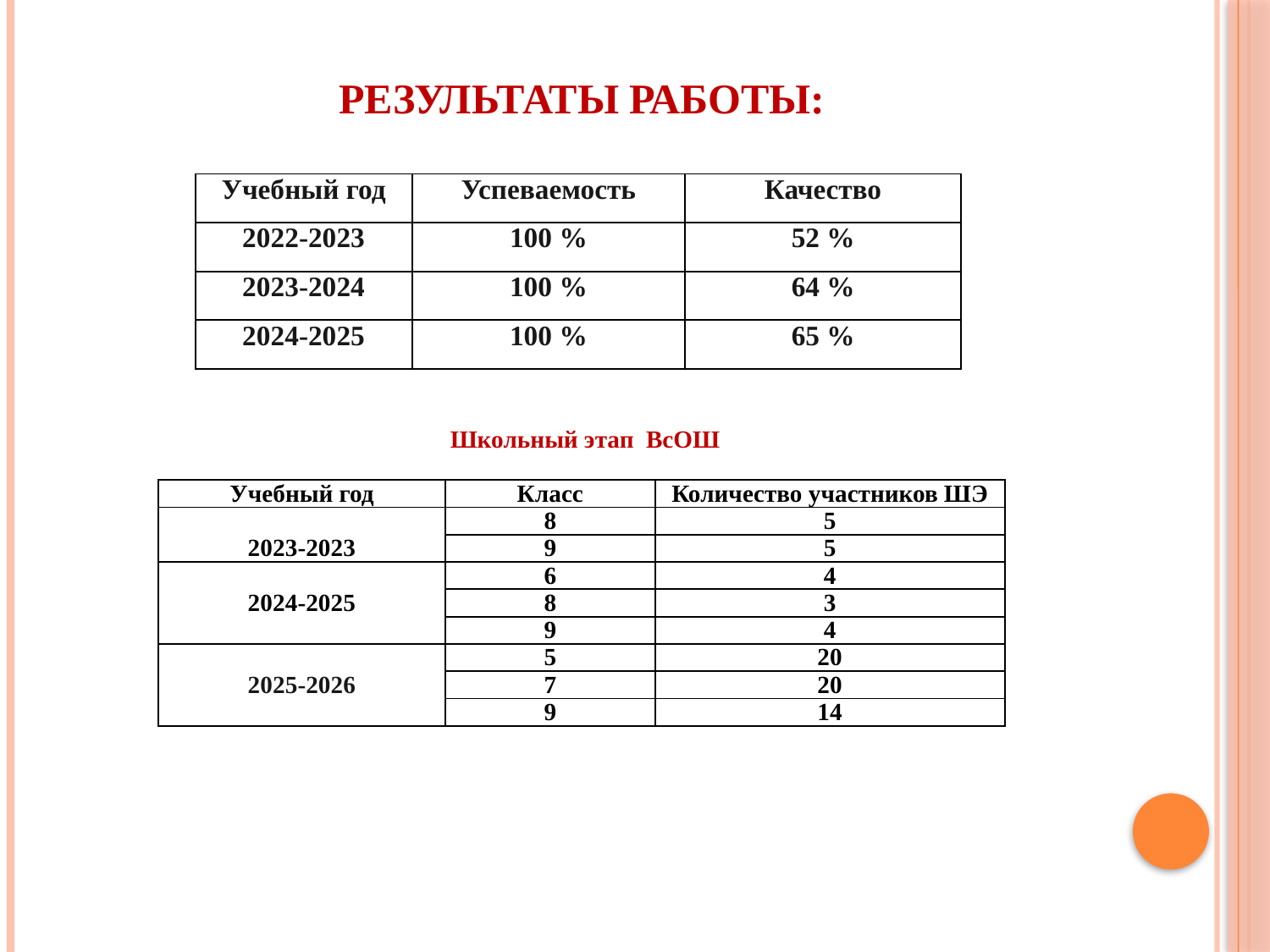

# Результаты работы:
| Учебный год | Успеваемость | Качество |
| --- | --- | --- |
| 2022-2023 | 100 % | 52 % |
| 2023-2024 | 100 % | 64 % |
| 2024-2025 | 100 % | 65 % |
Школьный этап  ВсОШ
| Учебный год | Класс | Количество участников ШЭ |
| --- | --- | --- |
| 2023-2023 | 8 | 5 |
|  | 9 | 5 |
| 2024-2025 | 6 | 4 |
|  | 8 | 3 |
|  | 9 | 4 |
| 2025-2026 | 5 | 20 |
|  | 7 | 20 |
|  | 9 | 14 |